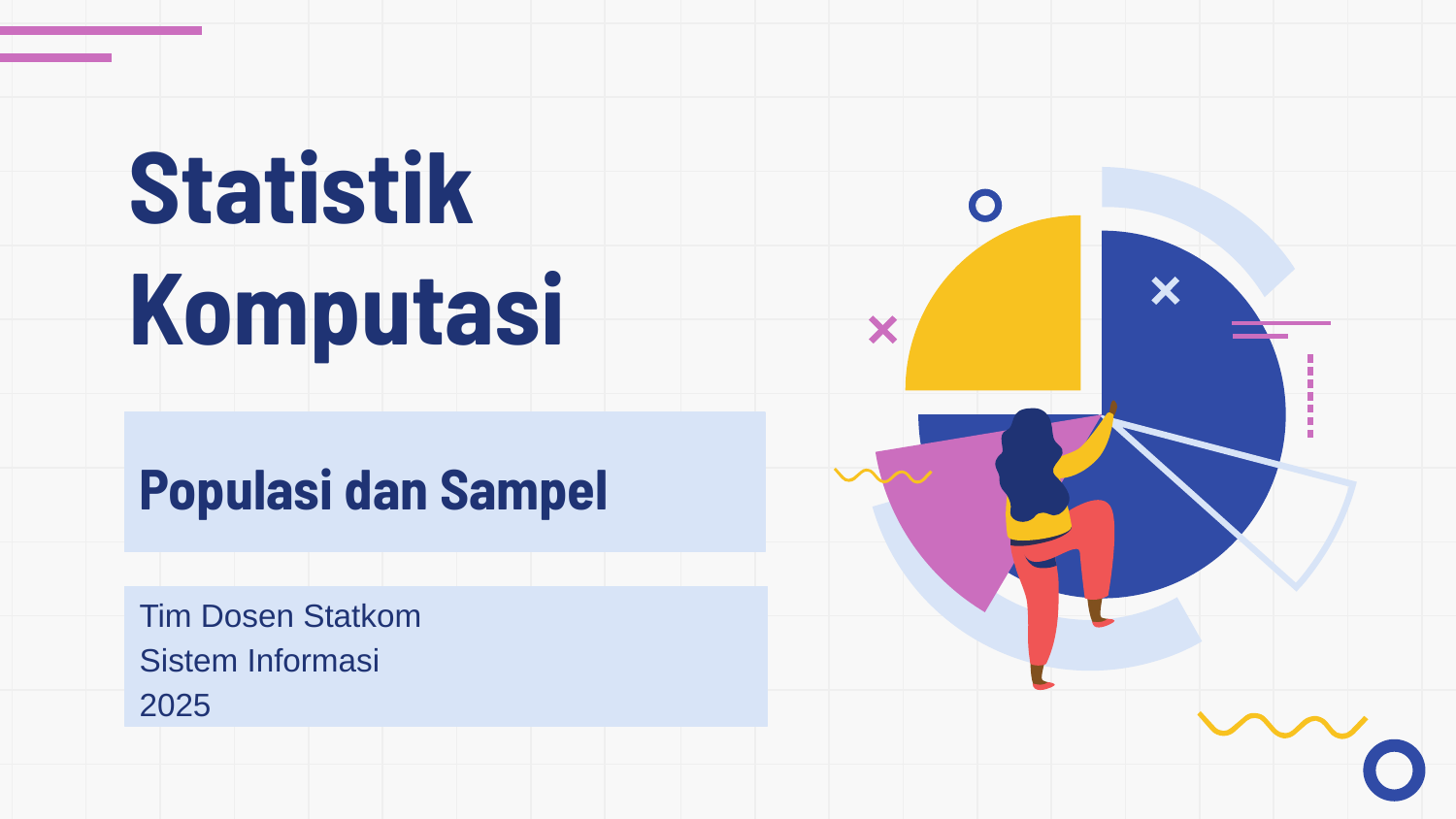

# Statistik Komputasi

Populasi dan Sampel
Tim Dosen Statkom
Sistem Informasi
2025